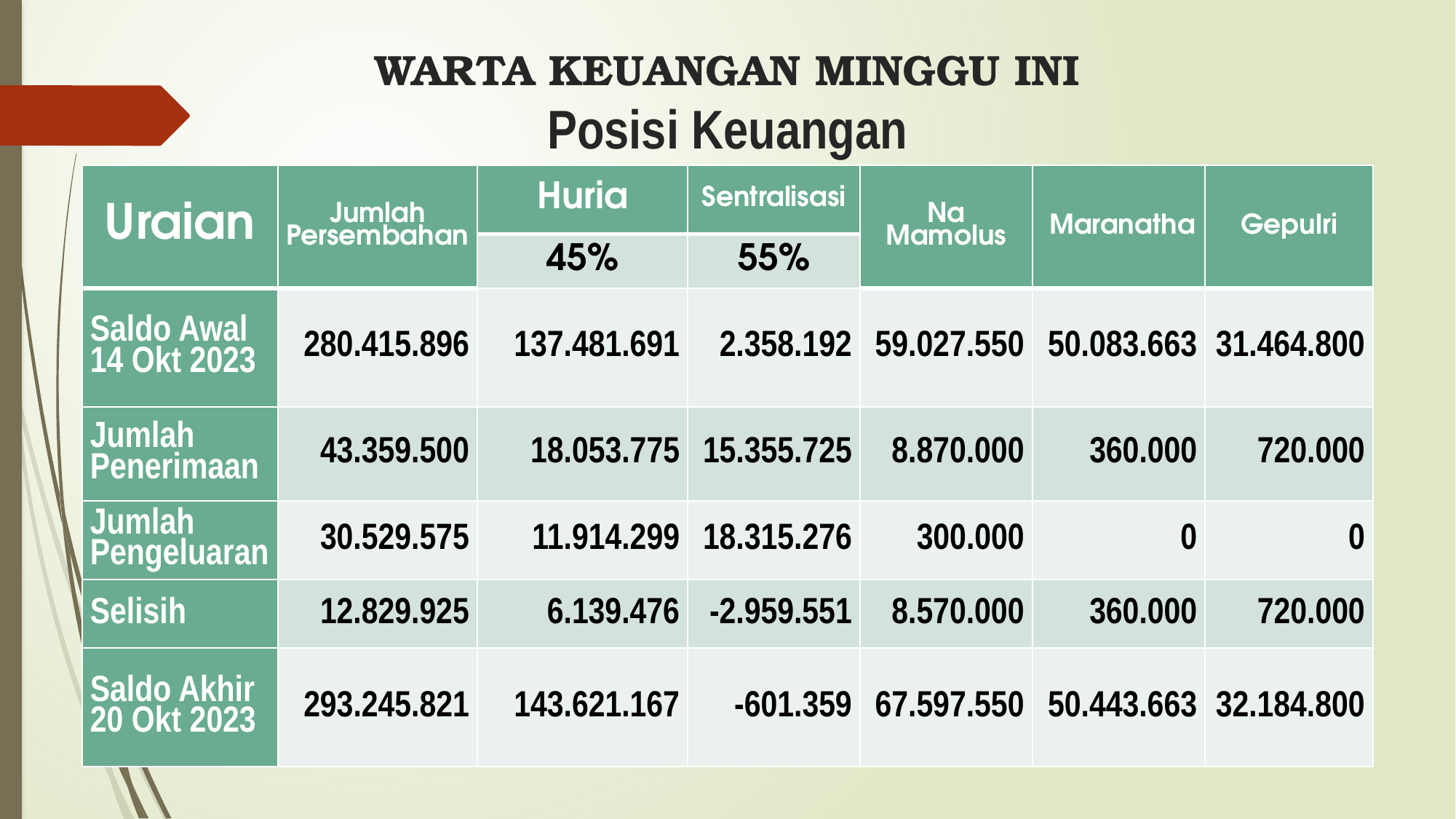

# WARTA KEUANGAN MINGGU INI Posisi Keuangan
| Uraian | Jumlah Persembahan | Huria | Sentralisasi | Na Mamolus | Maranatha | Gepulri |
| --- | --- | --- | --- | --- | --- | --- |
|  |  | 45% | 55% |  |  |  |
| Saldo Awal 14 Okt 2023 | 280.415.896 | 137.481.691 | 2.358.192 | 59.027.550 | 50.083.663 | 31.464.800 |
| Jumlah Penerimaan | 43.359.500 | 18.053.775 | 15.355.725 | 8.870.000 | 360.000 | 720.000 |
| Jumlah Pengeluaran | 30.529.575 | 11.914.299 | 18.315.276 | 300.000 | 0 | 0 |
| Selisih | 12.829.925 | 6.139.476 | -2.959.551 | 8.570.000 | 360.000 | 720.000 |
| Saldo Akhir 20 Okt 2023 | 293.245.821 | 143.621.167 | -601.359 | 67.597.550 | 50.443.663 | 32.184.800 |